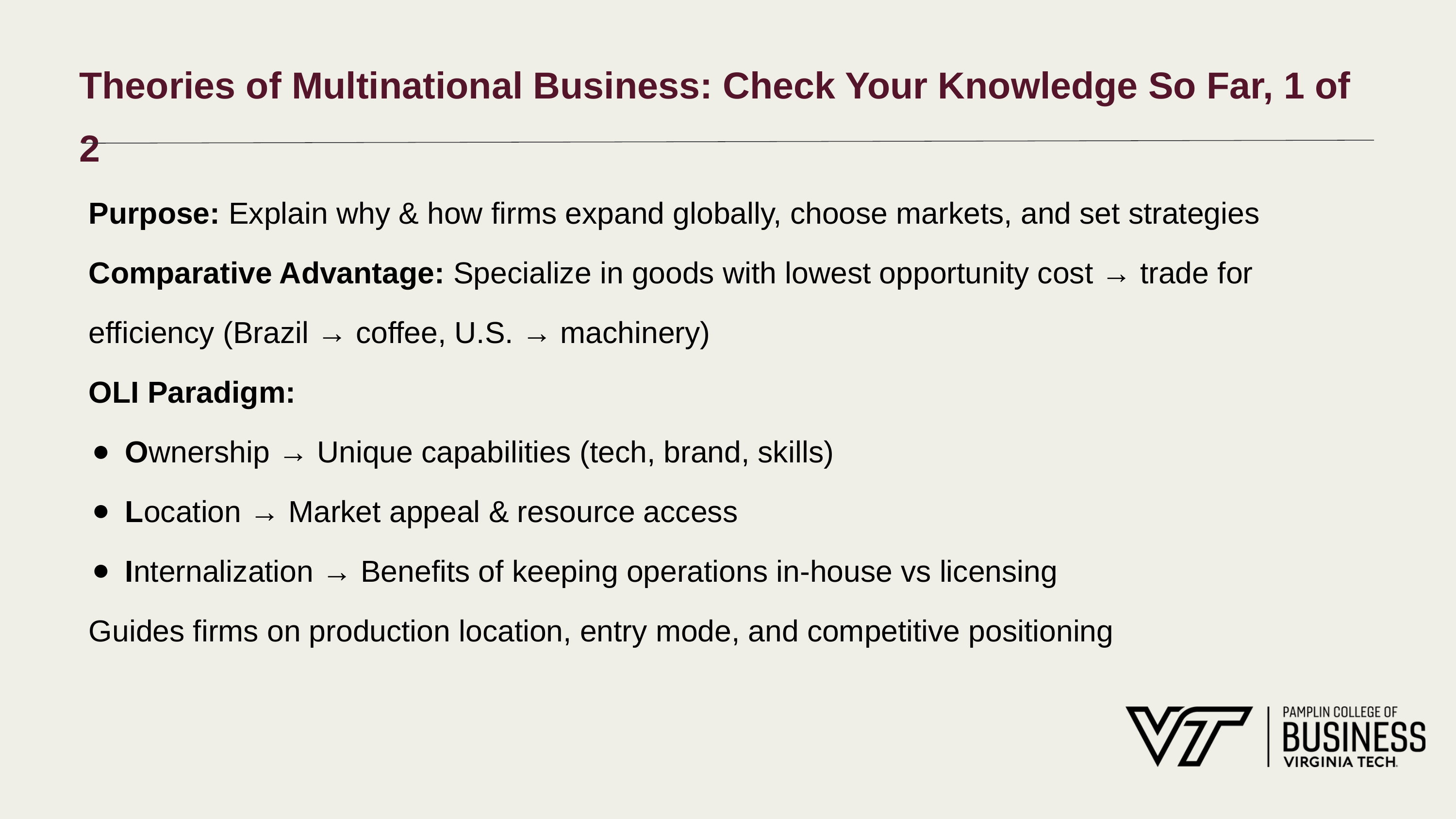

# Theories of Multinational Business: Check Your Knowledge So Far, 1 of 2
Purpose: Explain why & how firms expand globally, choose markets, and set strategies
Comparative Advantage: Specialize in goods with lowest opportunity cost → trade for efficiency (Brazil → coffee, U.S. → machinery)
OLI Paradigm:
Ownership → Unique capabilities (tech, brand, skills)
Location → Market appeal & resource access
Internalization → Benefits of keeping operations in-house vs licensing
Guides firms on production location, entry mode, and competitive positioning